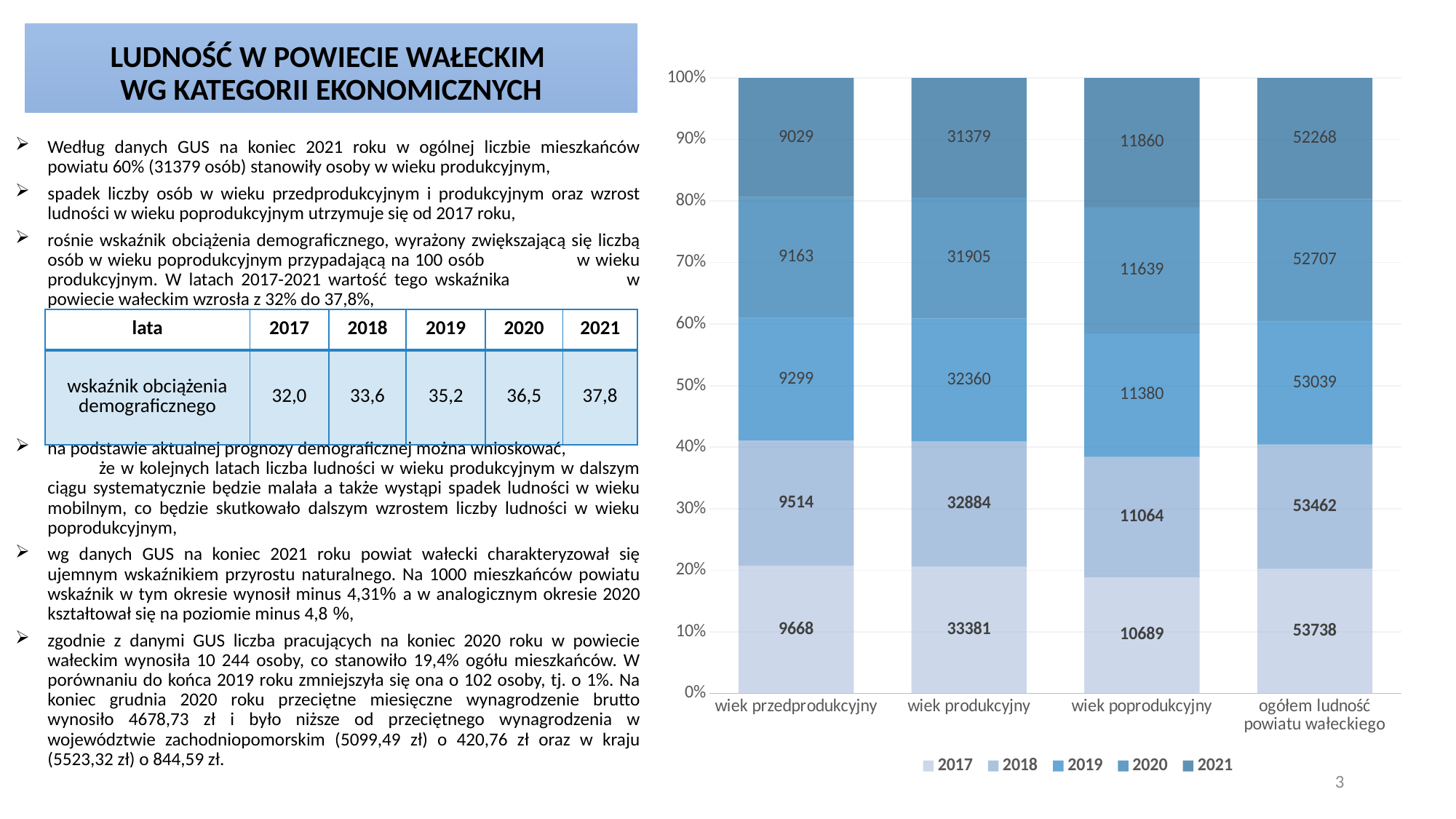

### Chart

| Category | 2017 | 2018 | 2019 | 2020 | 2021 |
|---|---|---|---|---|---|
| wiek przedprodukcyjny | 9668.0 | 9514.0 | 9299.0 | 9163.0 | 9029.0 |
| wiek produkcyjny | 33381.0 | 32884.0 | 32360.0 | 31905.0 | 31379.0 |
| wiek poprodukcyjny | 10689.0 | 11064.0 | 11380.0 | 11639.0 | 11860.0 |
| ogółem ludność powiatu wałeckiego | 53738.0 | 53462.0 | 53039.0 | 52707.0 | 52268.0 |
# LUDNOŚĆ W POWIECIE WAŁECKIM
WG KATEGORII EKONOMICZNYCH
Według danych GUS na koniec 2021 roku w ogólnej liczbie mieszkańców powiatu 60% (31379 osób) stanowiły osoby w wieku produkcyjnym,
spadek liczby osób w wieku przedprodukcyjnym i produkcyjnym oraz wzrost ludności w wieku poprodukcyjnym utrzymuje się od 2017 roku,
rośnie wskaźnik obciążenia demograficznego, wyrażony zwiększającą się liczbą osób w wieku poprodukcyjnym przypadającą na 100 osób                 w wieku produkcyjnym. W latach 2017-2021 wartość tego wskaźnika                w powiecie wałeckim wzrosła z 32% do 37,8%,

na podstawie aktualnej prognozy demograficznej można wnioskować,                           że w kolejnych latach liczba ludności w wieku produkcyjnym w dalszym ciągu systematycznie będzie malała a także wystąpi spadek ludności w wieku mobilnym, co będzie skutkowało dalszym wzrostem liczby ludności w wieku poprodukcyjnym,
wg danych GUS na koniec 2021 roku powiat wałecki charakteryzował się ujemnym wskaźnikiem przyrostu naturalnego. Na 1000 mieszkańców powiatu wskaźnik w tym okresie wynosił minus 4,31% a w analogicznym okresie 2020 kształtował się na poziomie minus 4,8 %,
zgodnie z danymi GUS liczba pracujących na koniec 2020 roku w powiecie wałeckim wynosiła 10 244 osoby, co stanowiło 19,4% ogółu mieszkańców. W porównaniu do końca 2019 roku zmniejszyła się ona o 102 osoby, tj. o 1%. Na koniec grudnia 2020 roku przeciętne miesięczne wynagrodzenie brutto wynosiło 4678,73 zł i było niższe od przeciętnego wynagrodzenia w województwie zachodniopomorskim (5099,49 zł) o 420,76 zł oraz w kraju (5523,32 zł) o 844,59 zł.

| lata | 2017 | 2018 | 2019 | 2020 | 2021 |
| --- | --- | --- | --- | --- | --- |
| wskaźnik obciążenia demograficznego | 32,0 | 33,6 | 35,2 | 36,5 | 37,8 |
3